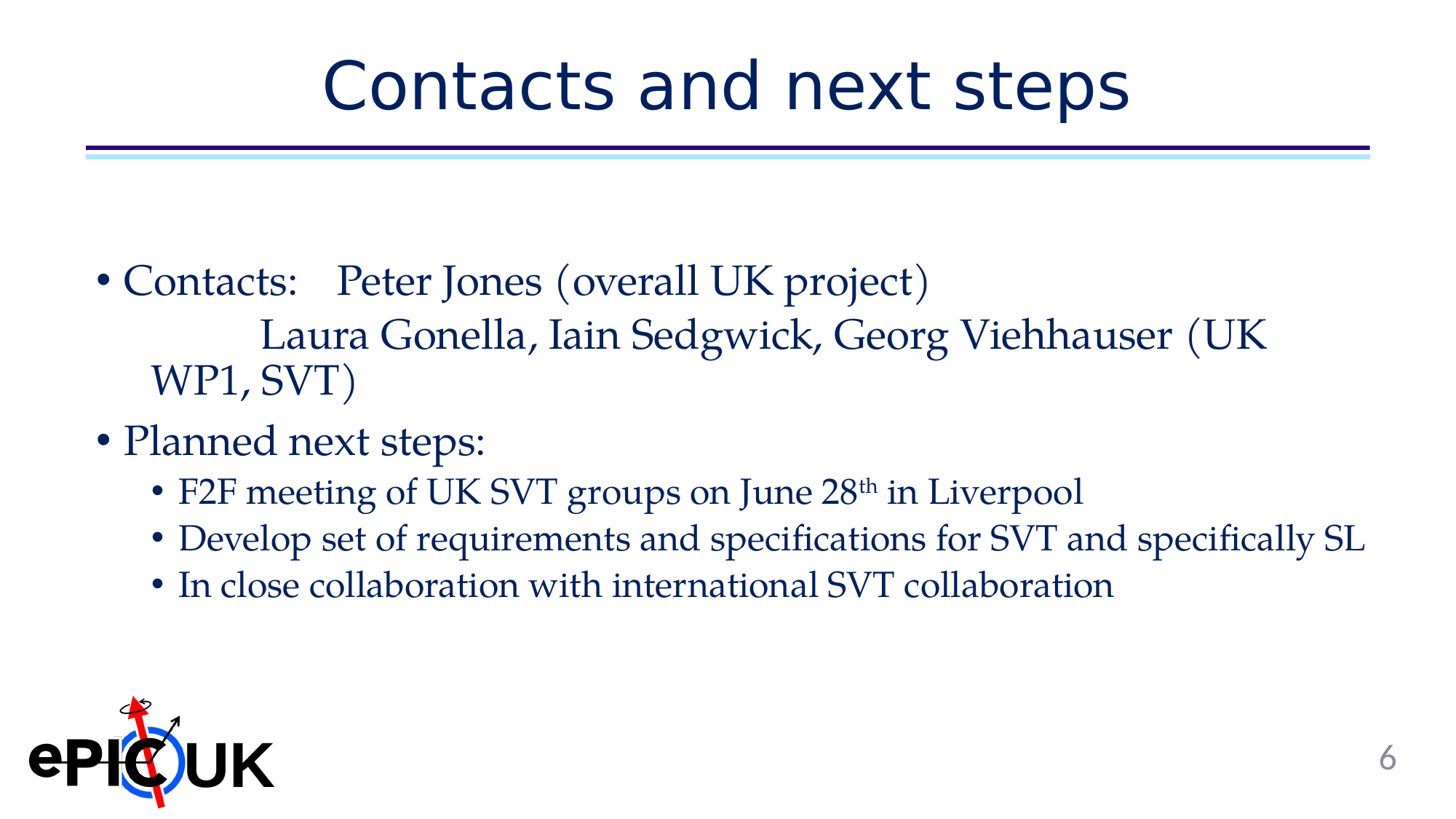

# Contacts and next steps
Contacts: 	Peter Jones (overall UK project)
	Laura Gonella, Iain Sedgwick, Georg Viehhauser (UK 	WP1, SVT)
Planned next steps:
F2F meeting of UK SVT groups on June 28th in Liverpool
Develop set of requirements and specifications for SVT and specifically SL
In close collaboration with international SVT collaboration
6